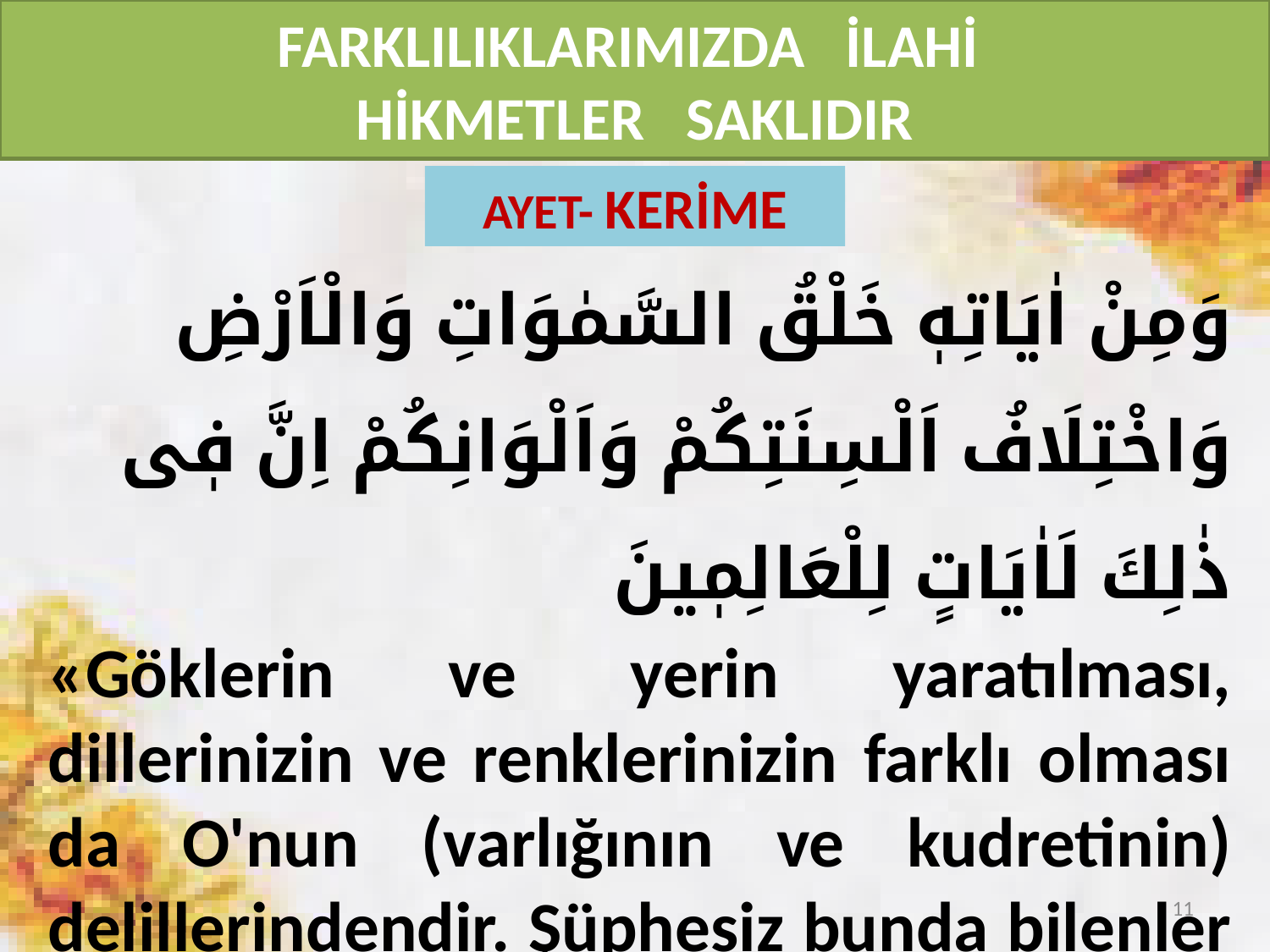

# FARKLILIKLARIMIZDA   İLAHİ HİKMETLER   SAKLIDIR
AYET- KERİME
وَمِنْ اٰيَاتِهٖ خَلْقُ السَّمٰوَاتِ وَالْاَرْضِ وَاخْتِلَافُ اَلْسِنَتِكُمْ وَاَلْوَانِكُمْ اِنَّ فٖى ذٰلِكَ لَاٰيَاتٍ لِلْعَالِمٖينَ
«Göklerin ve yerin yaratılması, dillerinizin ve renklerinizin farklı olması da O'nun (varlığının ve kudretinin) delillerindendir. Şüphesiz bunda bilenler için elbette ibretler vardır.»            (Rum suresi 22)

11